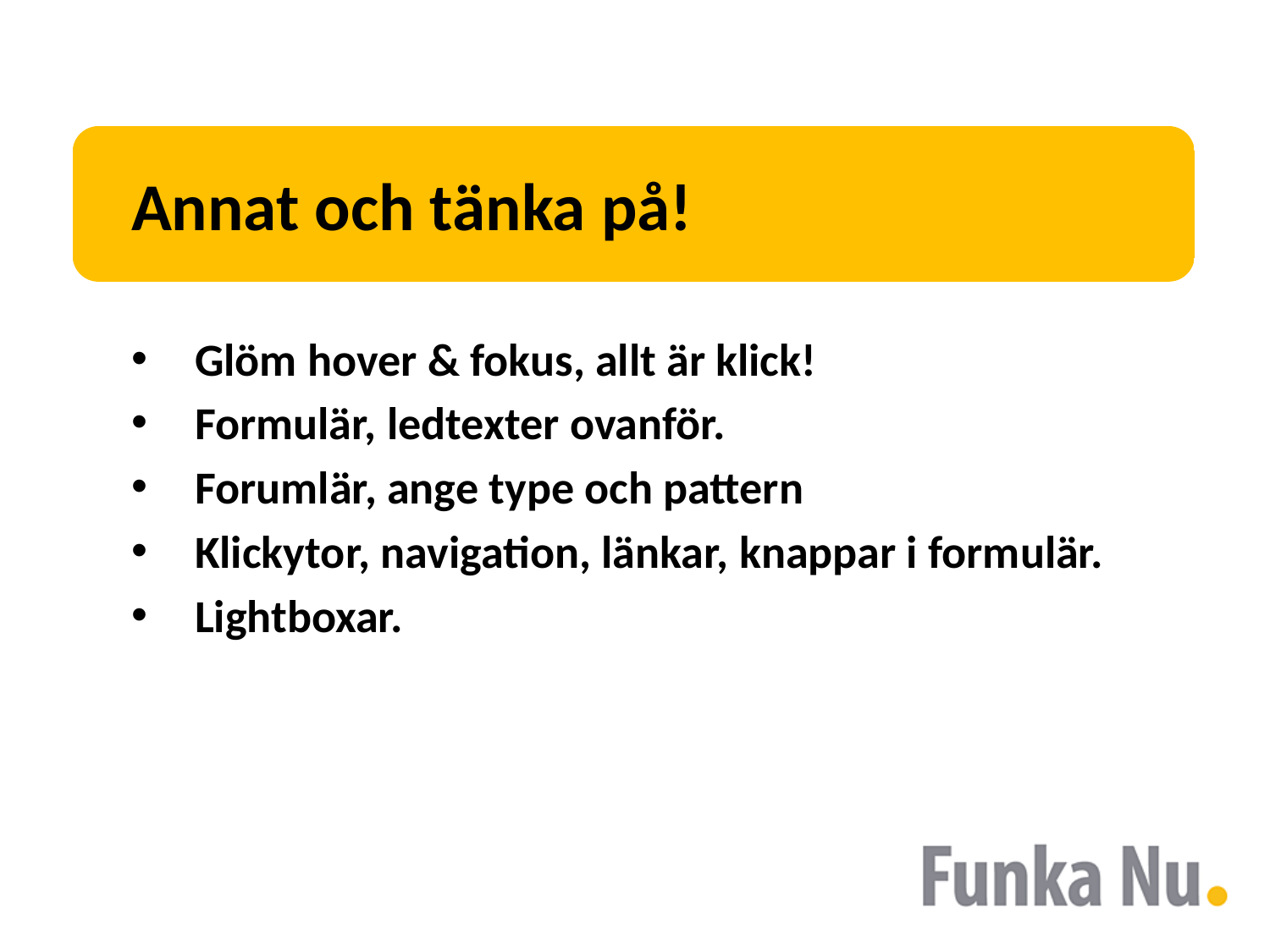

# Annat och tänka på!
Glöm hover & fokus, allt är klick!
Formulär, ledtexter ovanför.
Forumlär, ange type och pattern
Klickytor, navigation, länkar, knappar i formulär.
Lightboxar.